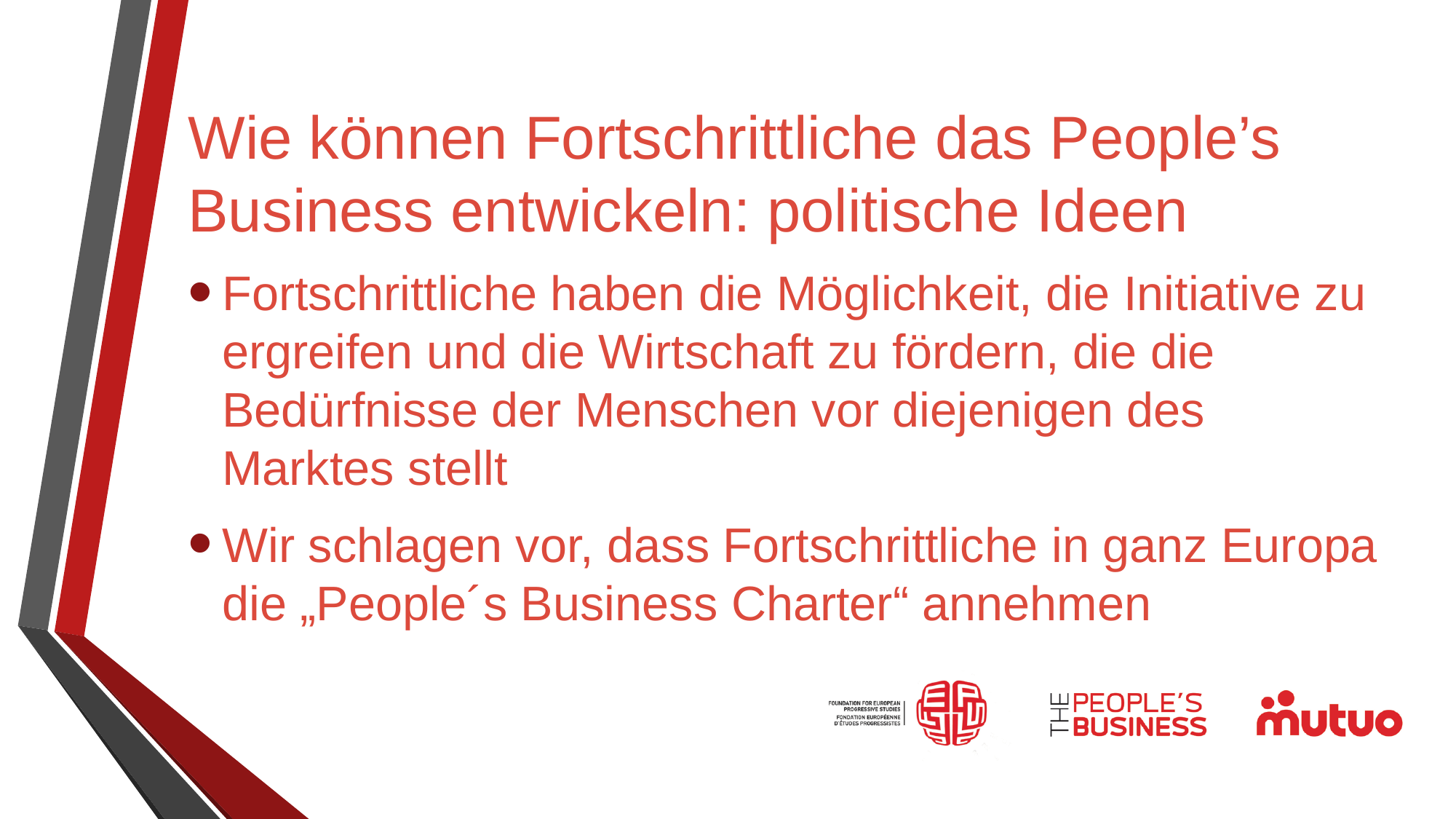

# Wie können Fortschrittliche das People’s Business entwickeln: politische Ideen
Fortschrittliche haben die Möglichkeit, die Initiative zu ergreifen und die Wirtschaft zu fördern, die die Bedürfnisse der Menschen vor diejenigen des Marktes stellt
Wir schlagen vor, dass Fortschrittliche in ganz Europa die „People´s Business Charter“ annehmen